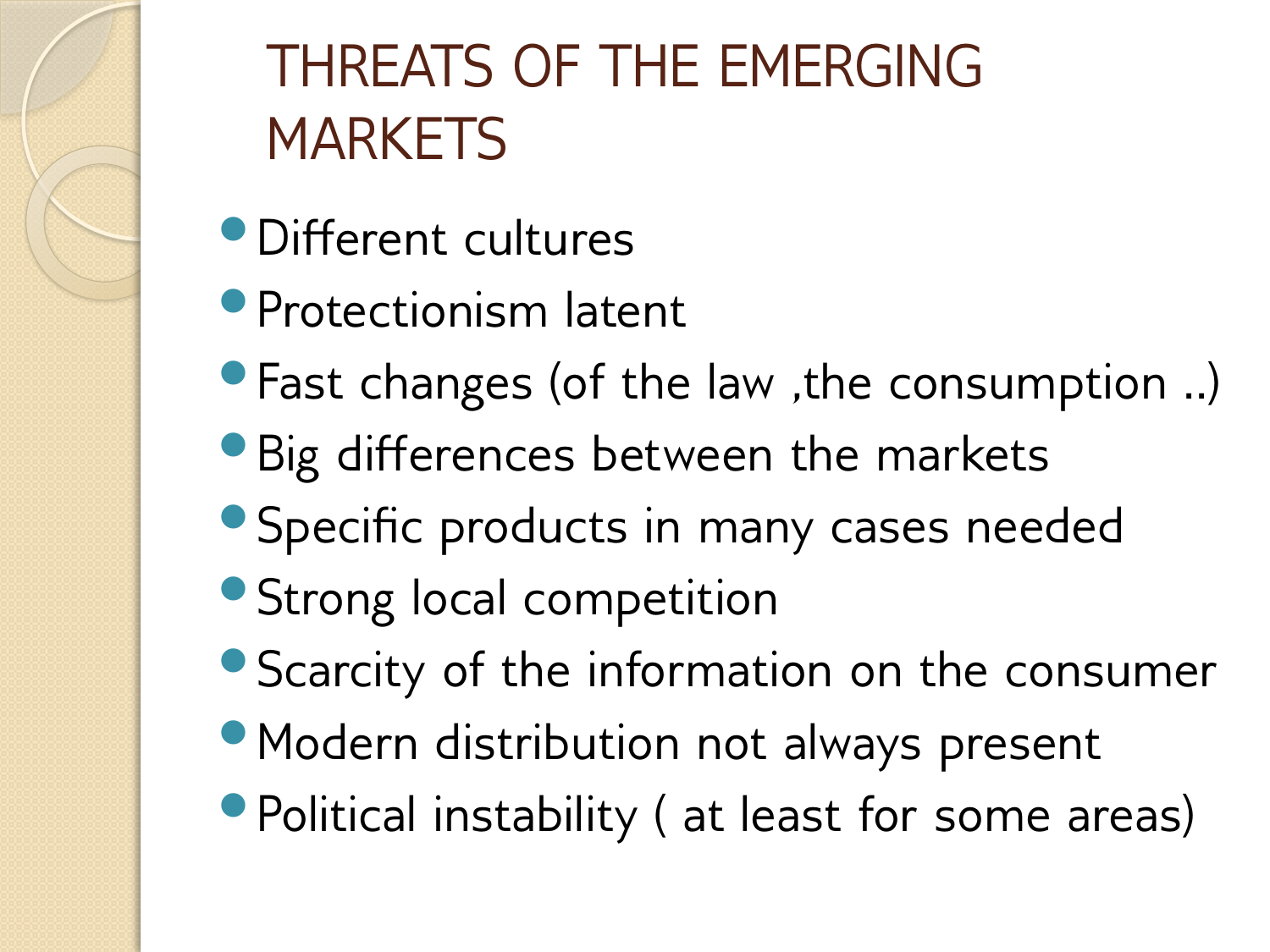

# THREATS OF THE EMERGING MARKETS
Different cultures
Protectionism latent
Fast changes (of the law ,the consumption ..)
Big differences between the markets
Specific products in many cases needed
Strong local competition
Scarcity of the information on the consumer
Modern distribution not always present
Political instability ( at least for some areas)